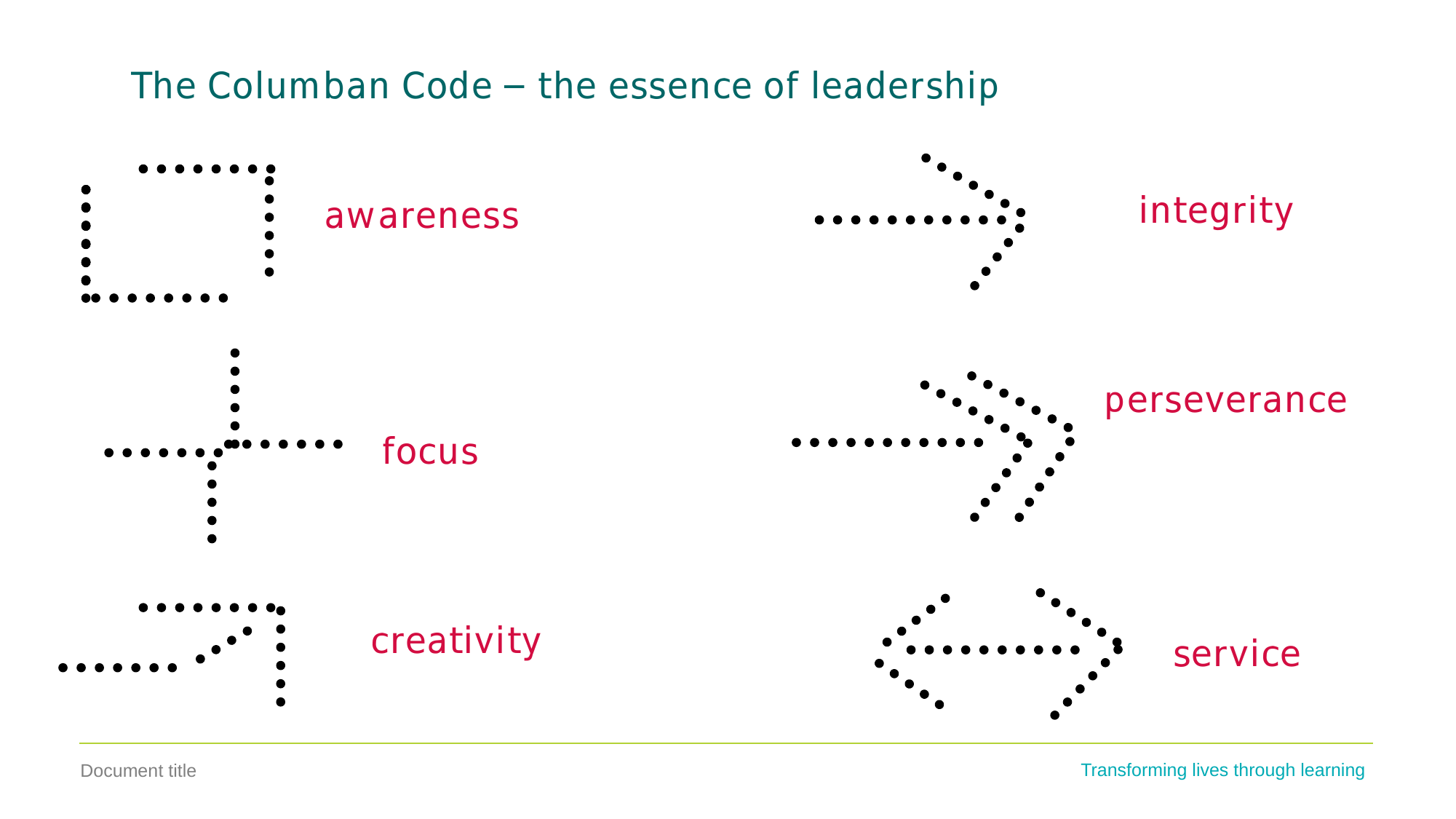

The Columban Code – the essence of leadership

integrity
awareness

perseverance

focus

creativity
service